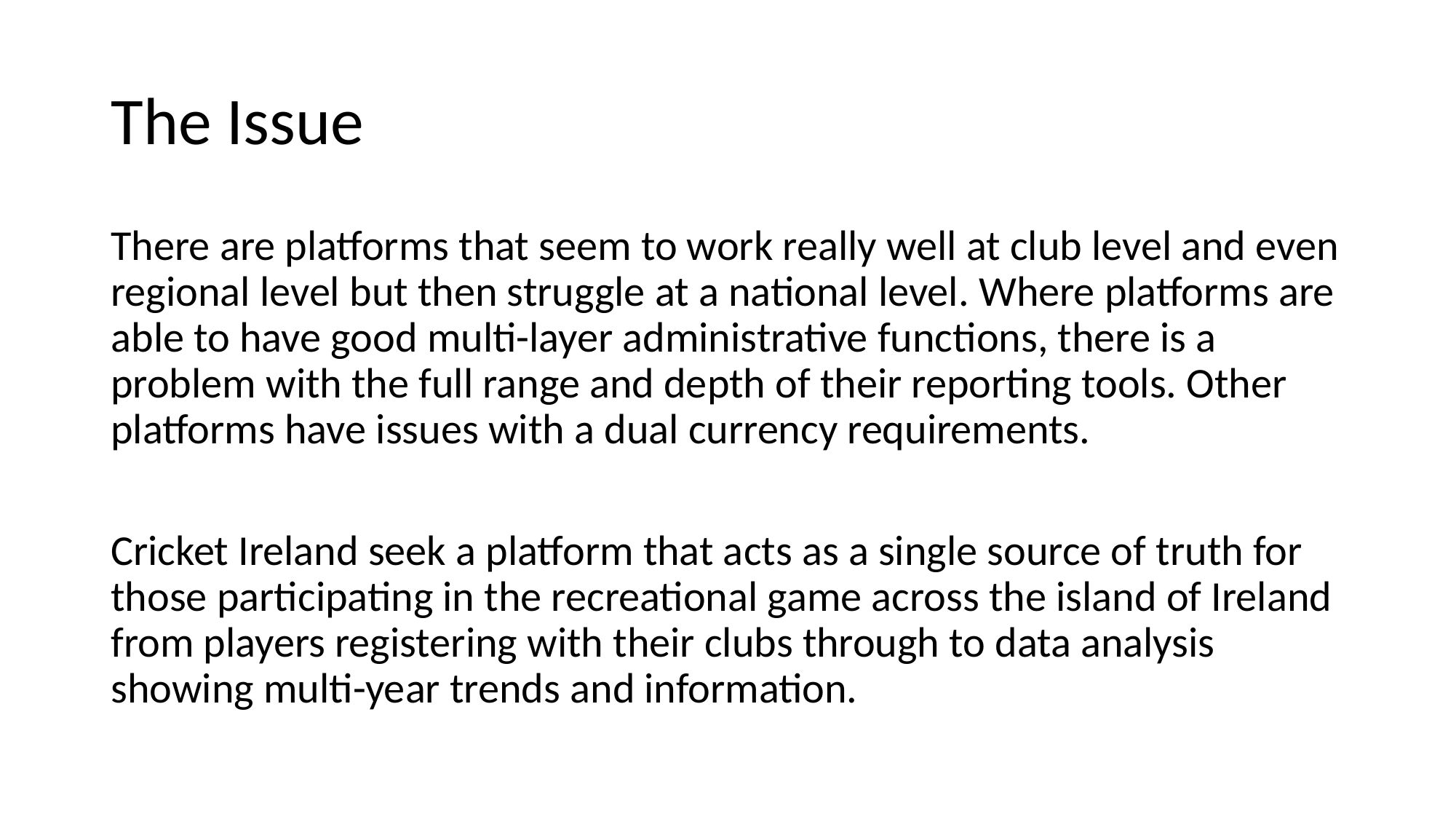

# The Issue
There are platforms that seem to work really well at club level and even regional level but then struggle at a national level. Where platforms are able to have good multi-layer administrative functions, there is a problem with the full range and depth of their reporting tools. Other platforms have issues with a dual currency requirements.

Cricket Ireland seek a platform that acts as a single source of truth for those participating in the recreational game across the island of Ireland from players registering with their clubs through to data analysis showing multi-year trends and information.